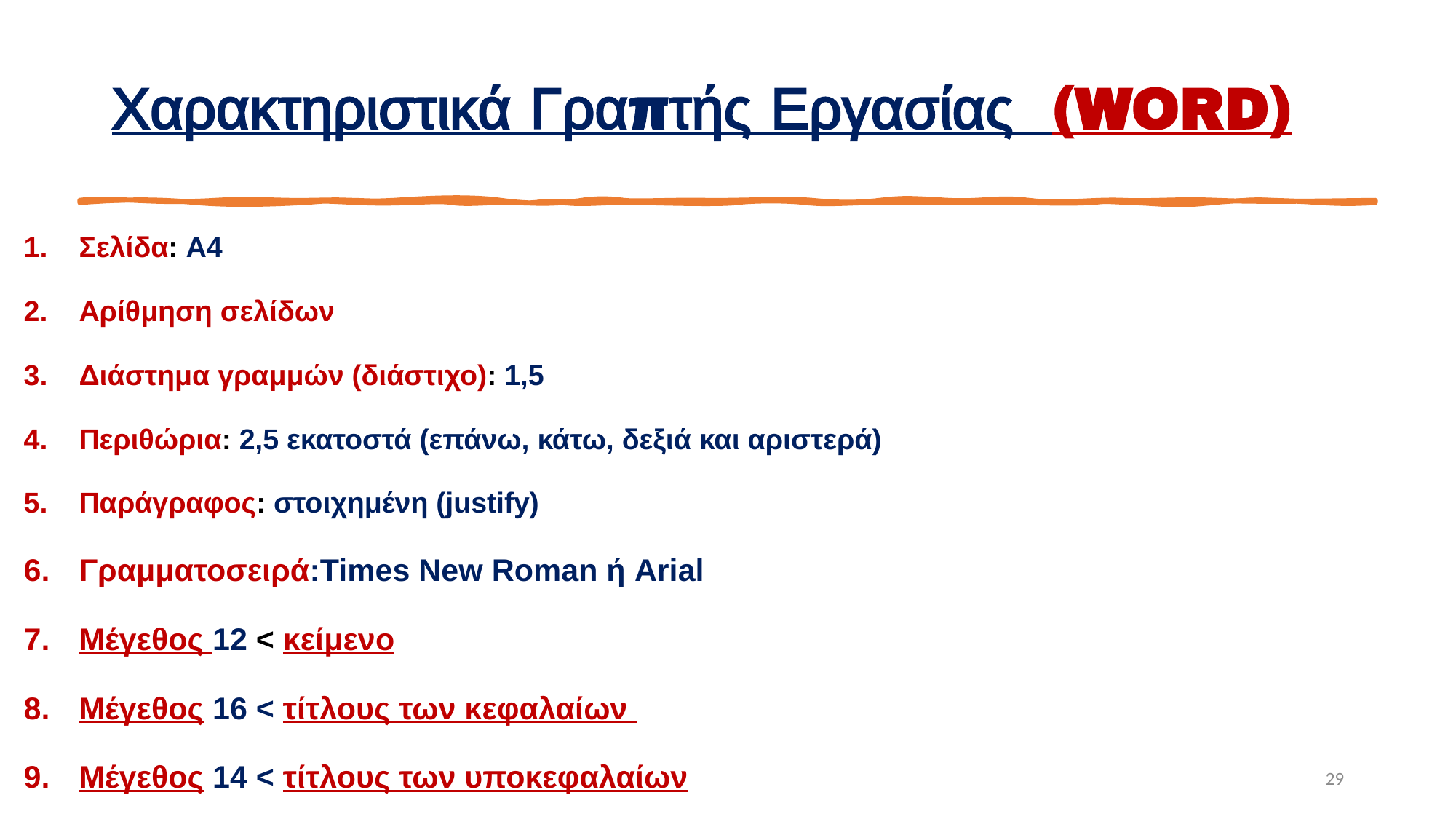

# Χαρακτηριστικά Γραπτής Εργασίας  (WORD)

Σελίδα: Α4
Αρίθμηση σελίδων
Διάστημα γραμμών (διάστιχο): 1,5
Περιθώρια: 2,5 εκατοστά (επάνω, κάτω, δεξιά και αριστερά)
Παράγραφος: στοιχημένη (justify)
Γραμματοσειρά:Times New Roman ή Arial
Μέγεθος 12 < κείμενο
Μέγεθος 16 < τίτλους των κεφαλαίων
Μέγεθος 14 < τίτλους των υποκεφαλαίων

29